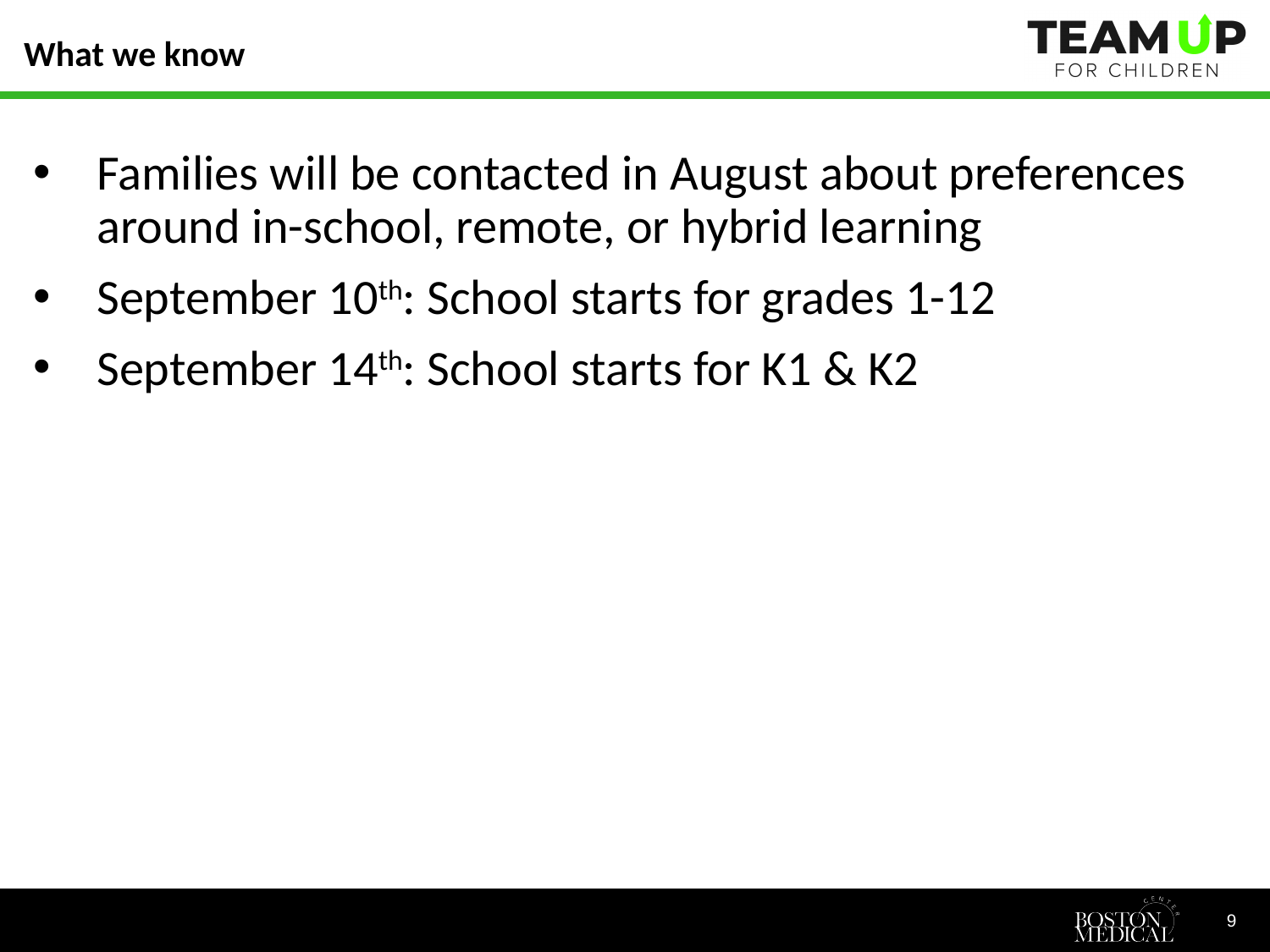

# What we know
Families will be contacted in August about preferences around in-school, remote, or hybrid learning
September 10th: School starts for grades 1-12
September 14th: School starts for K1 & K2

9